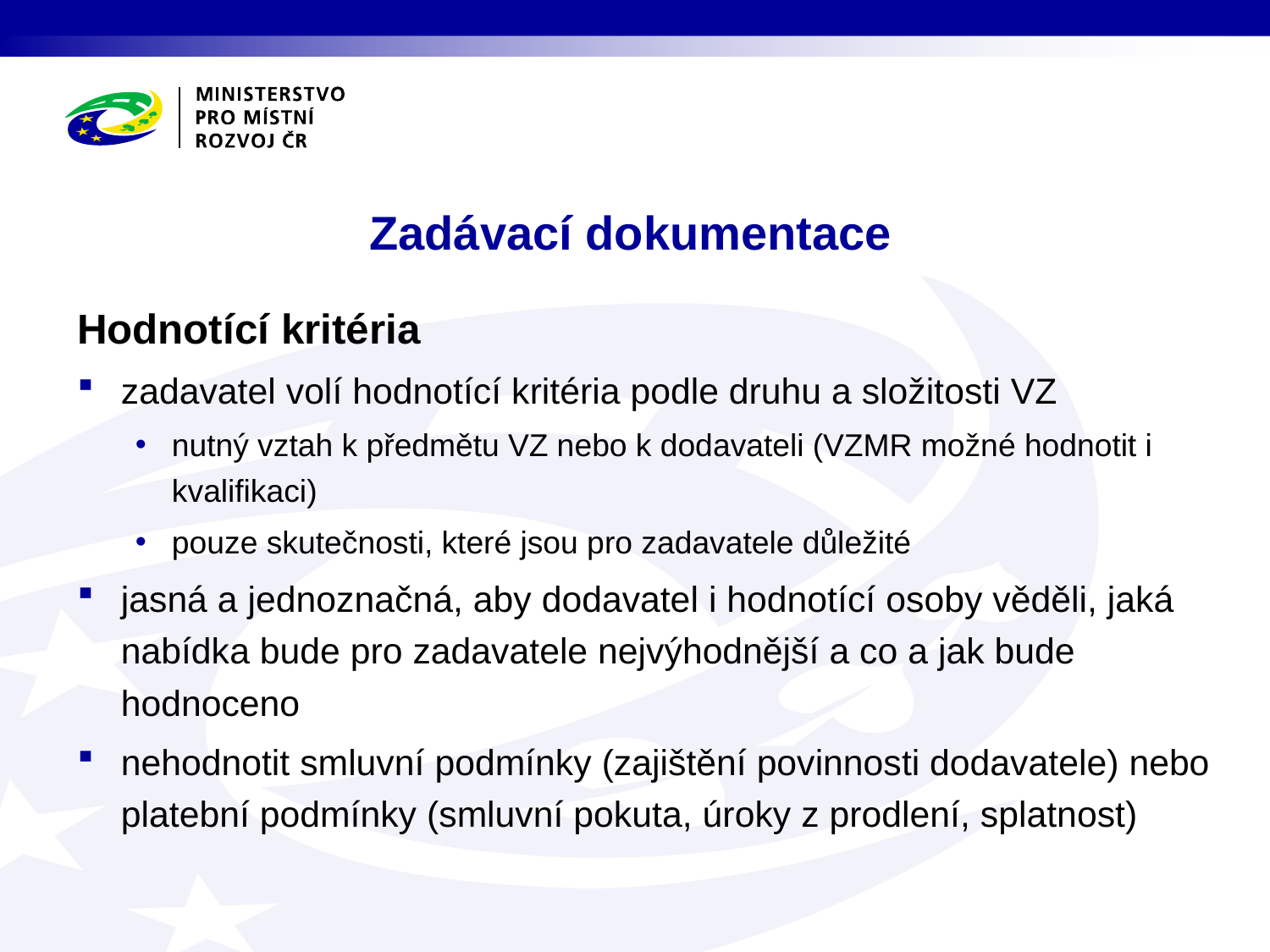

# Zadávací dokumentace
Hodnotící kritéria
zadavatel volí hodnotící kritéria podle druhu a složitosti VZ
nutný vztah k předmětu VZ nebo k dodavateli (VZMR možné hodnotit i kvalifikaci)
pouze skutečnosti, které jsou pro zadavatele důležité
jasná a jednoznačná, aby dodavatel i hodnotící osoby věděli, jaká nabídka bude pro zadavatele nejvýhodnější a co a jak bude hodnoceno
nehodnotit smluvní podmínky (zajištění povinnosti dodavatele) nebo platební podmínky (smluvní pokuta, úroky z prodlení, splatnost)